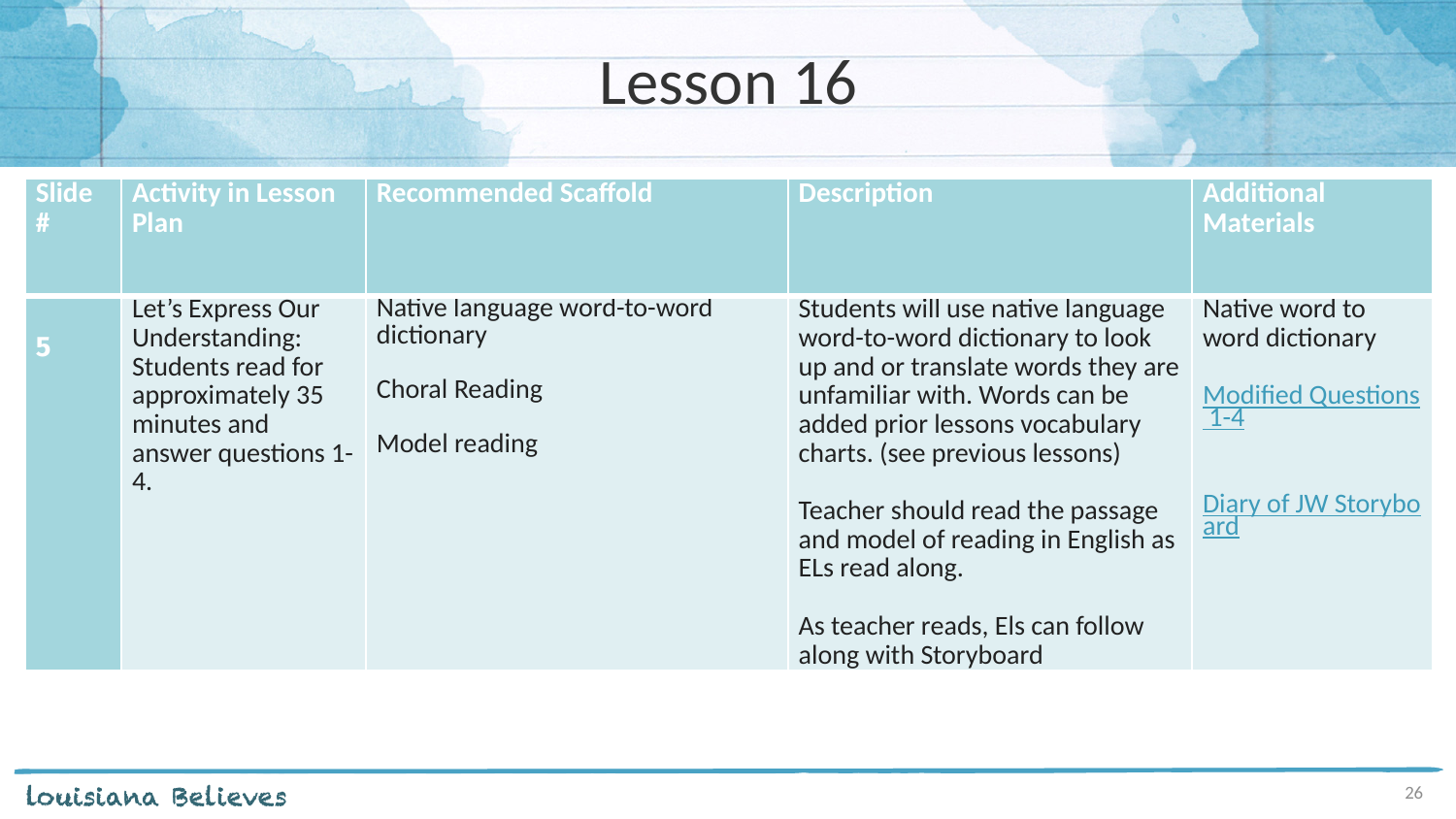

# Lesson 16
| Slide # | Activity in Lesson Plan | Recommended Scaffold | Description | Additional Materials |
| --- | --- | --- | --- | --- |
| 5 | Let’s Express Our Understanding: Students read for approximately 35 minutes and answer questions 1-4. | Native language word-to-word dictionary Choral Reading Model reading | Students will use native language word-to-word dictionary to look up and or translate words they are unfamiliar with. Words can be added prior lessons vocabulary charts. (see previous lessons) Teacher should read the passage and model of reading in English as ELs read along. As teacher reads, Els can follow along with Storyboard | Native word to word dictionary Modified Questions 1-4 Diary of JW Storyboard |